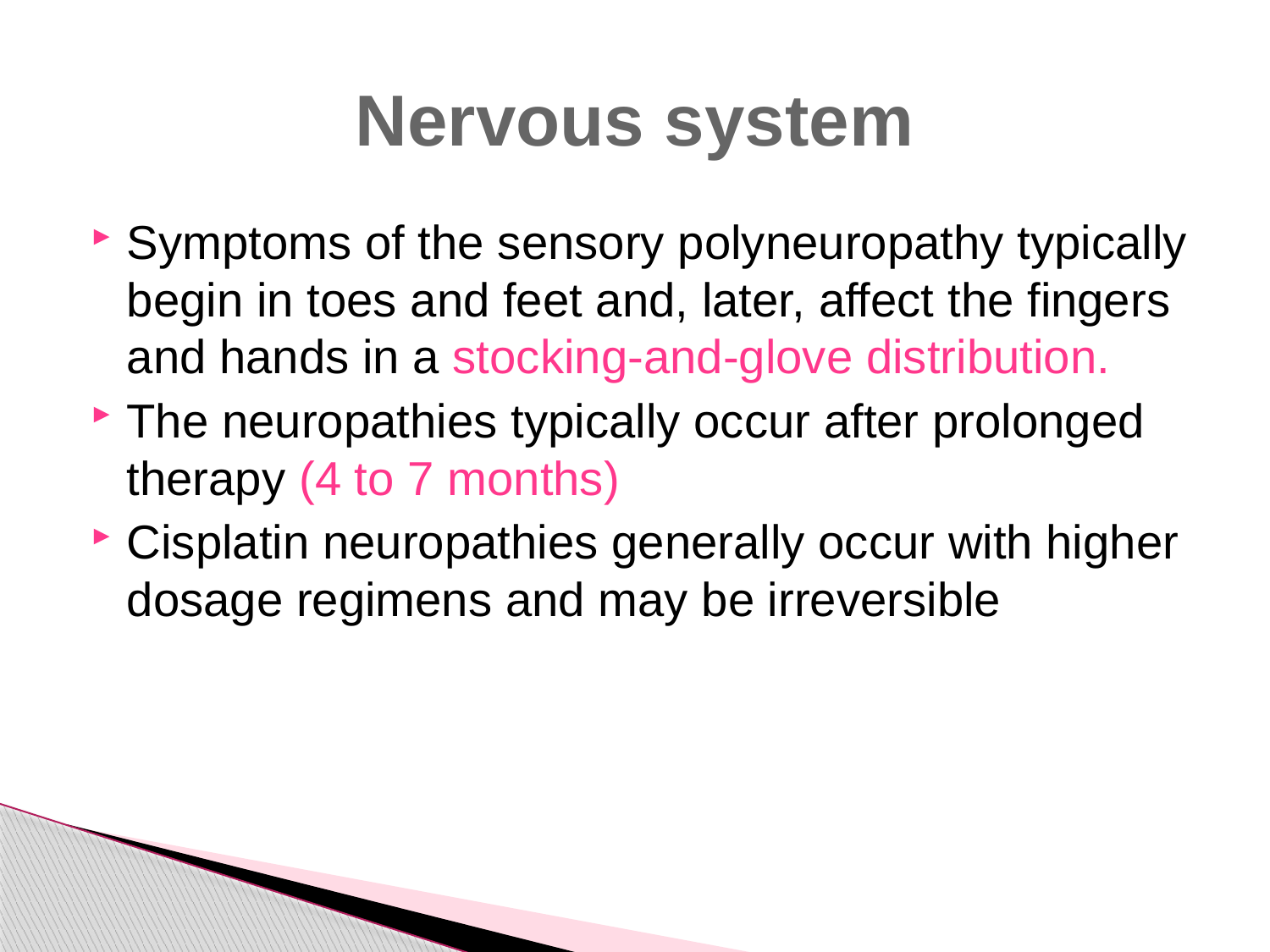

# Nervous system
Symptoms of the sensory polyneuropathy typically begin in toes and feet and, later, affect the fingers and hands in a stocking-and-glove distribution.
The neuropathies typically occur after prolonged therapy (4 to 7 months)
Cisplatin neuropathies generally occur with higher dosage regimens and may be irreversible